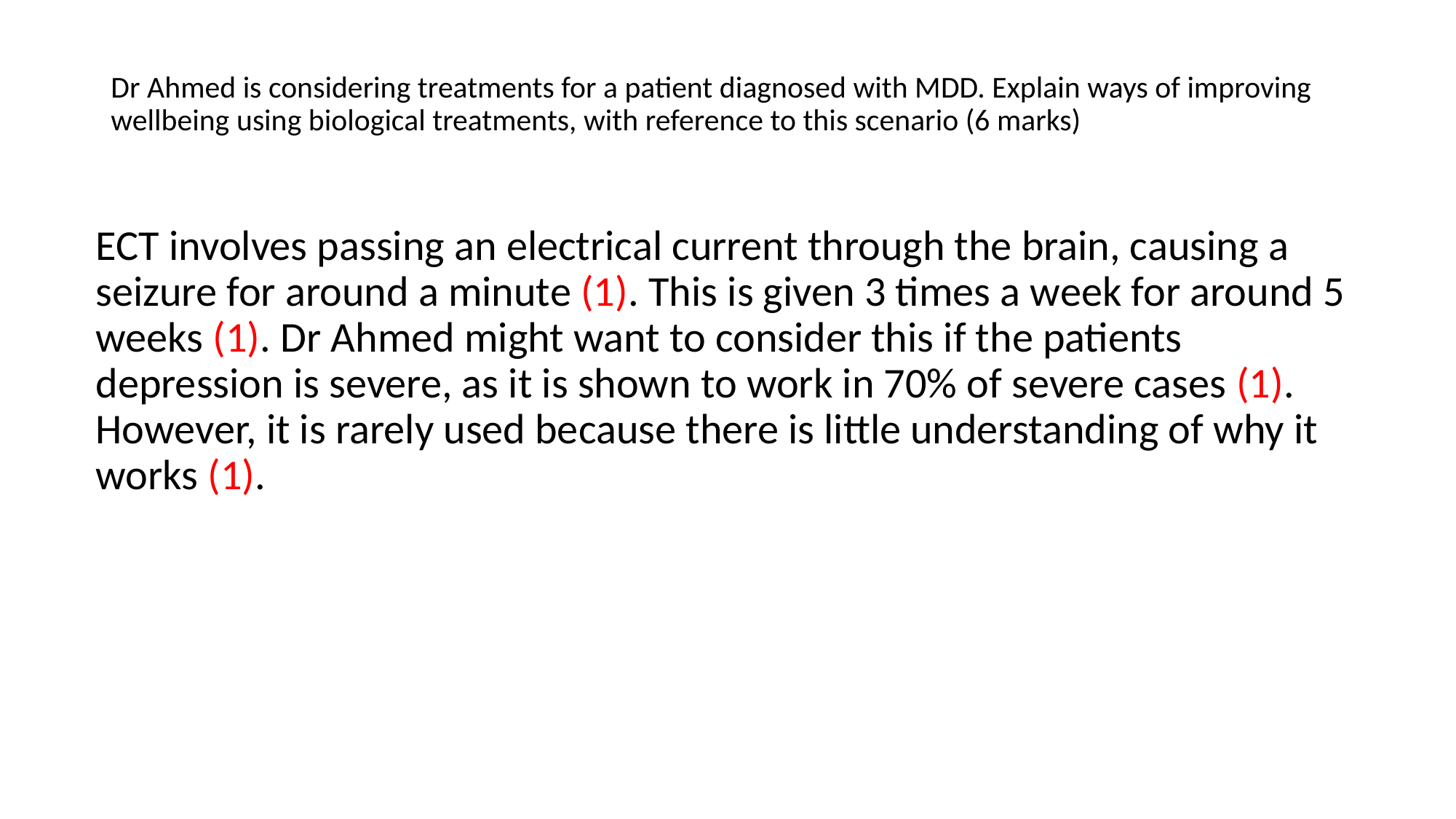

# Dr Ahmed is considering treatments for a patient diagnosed with MDD. Explain ways of improving wellbeing using biological treatments, with reference to this scenario (6 marks)
ECT involves passing an electrical current through the brain, causing a seizure for around a minute (1). This is given 3 times a week for around 5 weeks (1). Dr Ahmed might want to consider this if the patients depression is severe, as it is shown to work in 70% of severe cases (1). However, it is rarely used because there is little understanding of why it works (1).